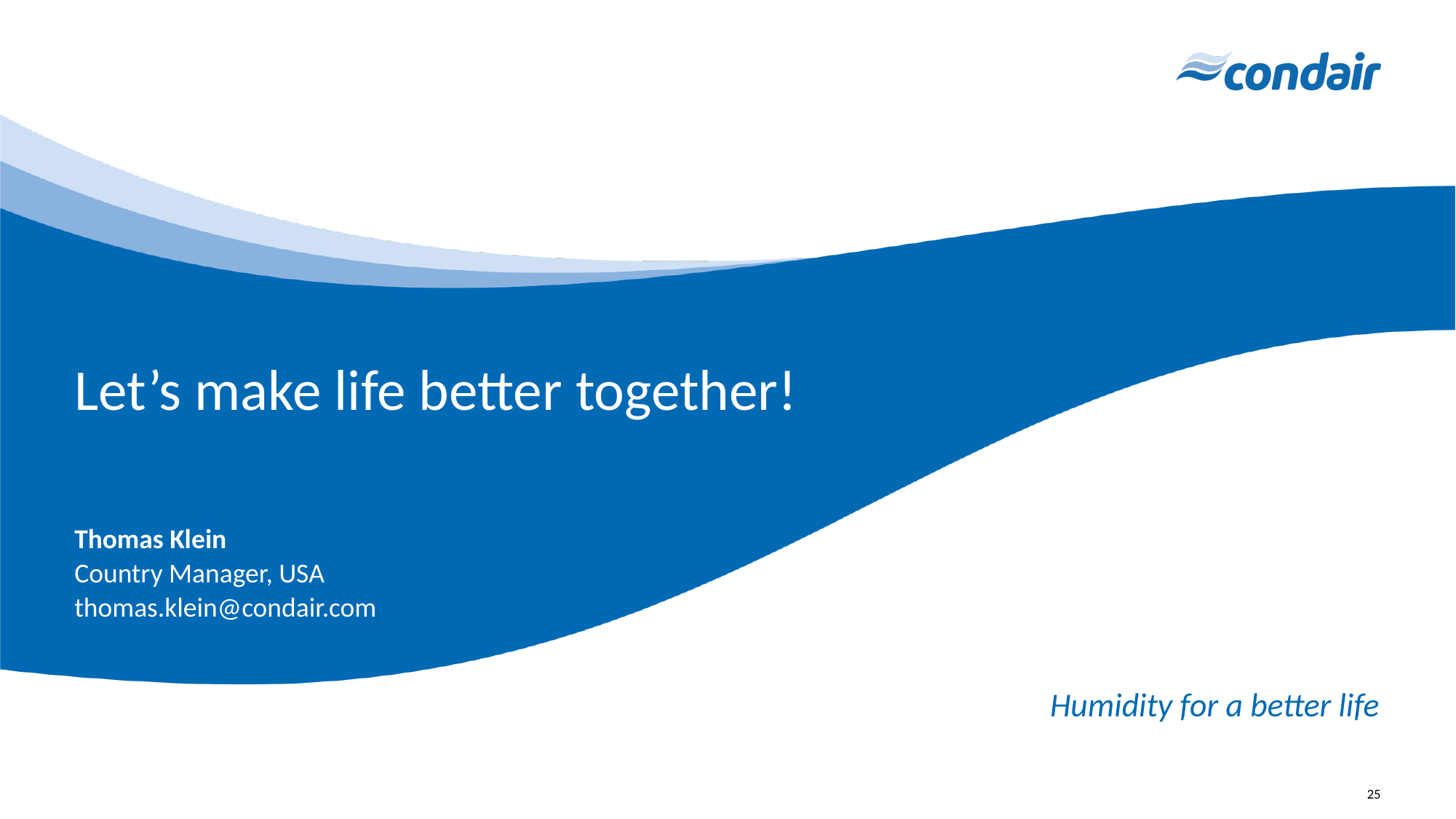

# Let’s make life better together!
Thomas Klein
Country Manager, USA
thomas.klein@condair.com

25